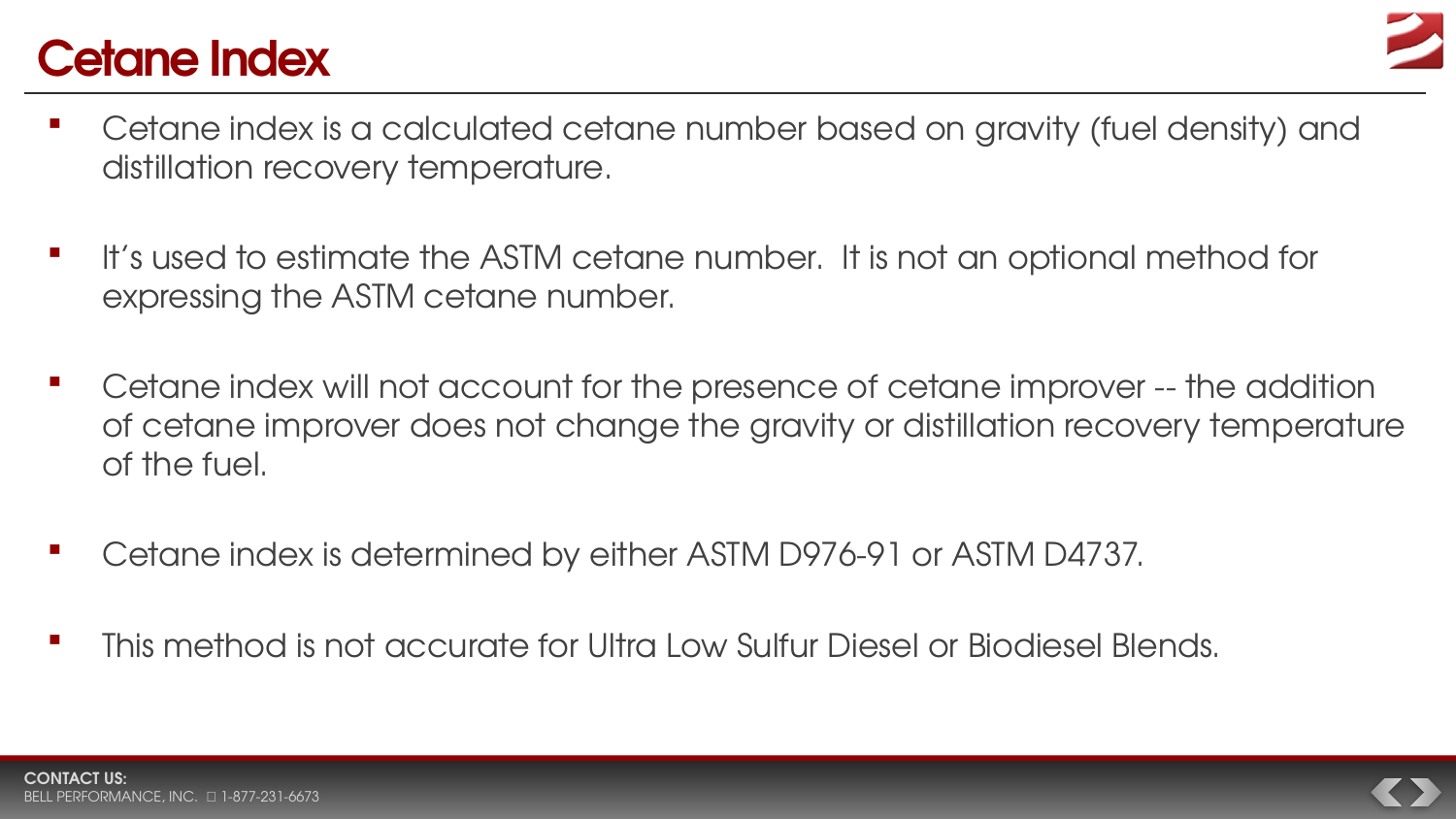

# Cetane Index
Cetane index is a calculated cetane number based on gravity (fuel density) and distillation recovery temperature.

It’s used to estimate the ASTM cetane number.  It is not an optional method for expressing the ASTM cetane number.

Cetane index will not account for the presence of cetane improver -- the addition of cetane improver does not change the gravity or distillation recovery temperature of the fuel.

Cetane index is determined by either ASTM D976-91 or ASTM D4737.

This method is not accurate for Ultra Low Sulfur Diesel or Biodiesel Blends.